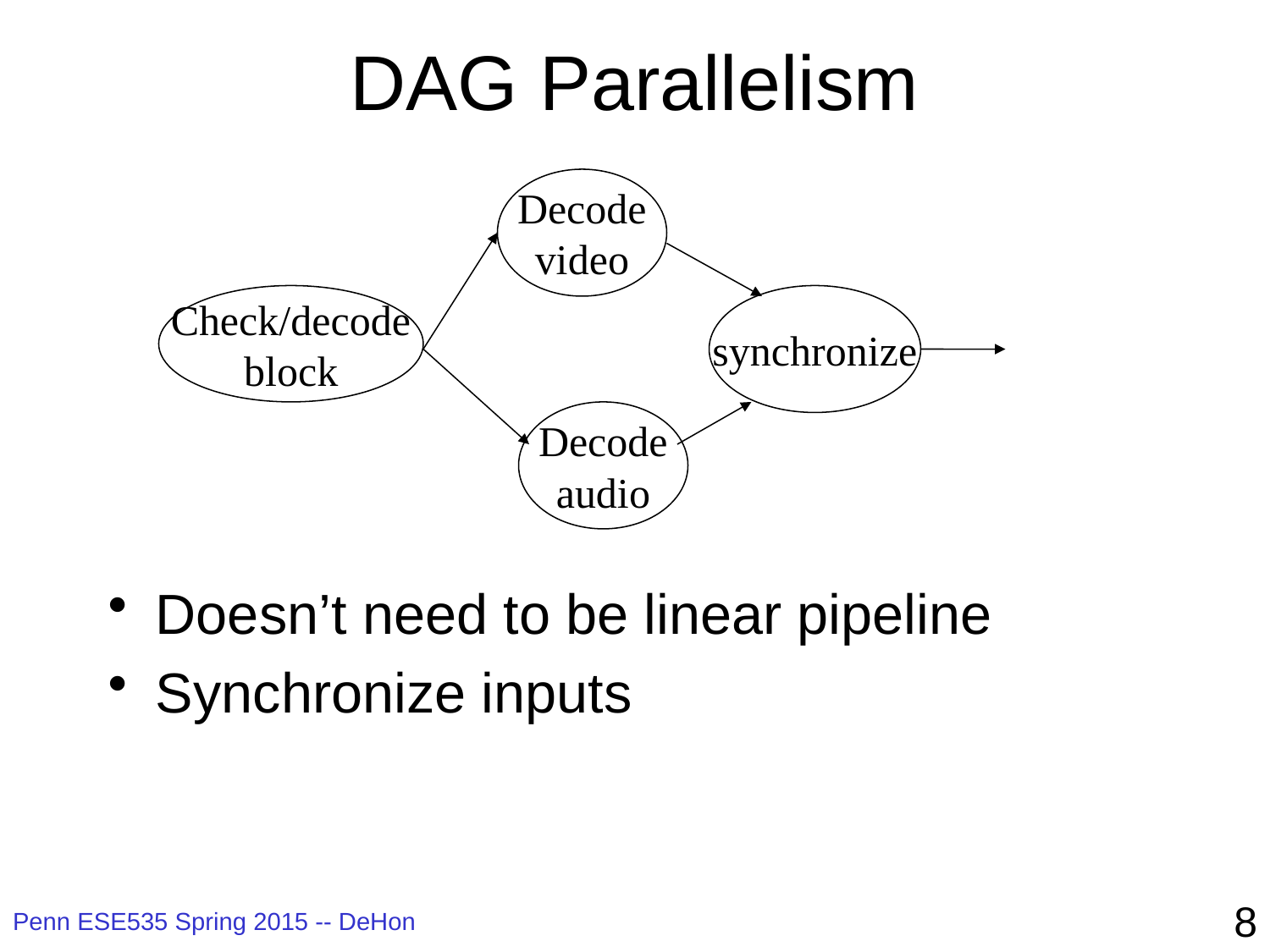

# DAG Parallelism
Decode
video

Check/decode
block
synchronize

Decode
audio

Doesn’t need to be linear pipeline
Synchronize inputs
8
Penn ESE535 Spring 2015 -- DeHon